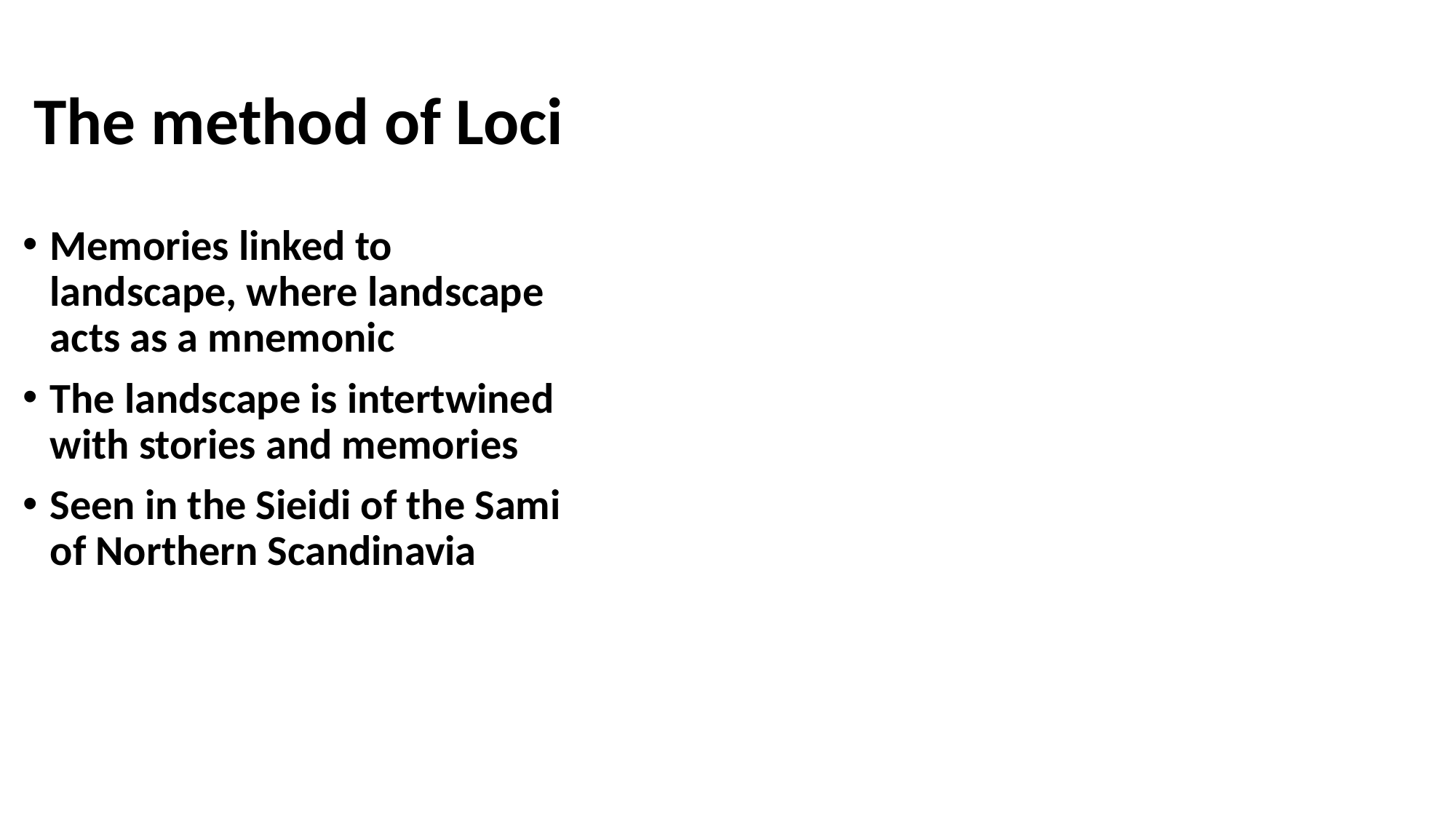

# The method of Loci
Memories linked to landscape, where landscape acts as a mnemonic
The landscape is intertwined with stories and memories
Seen in the Sieidi of the Sami of Northern Scandinavia